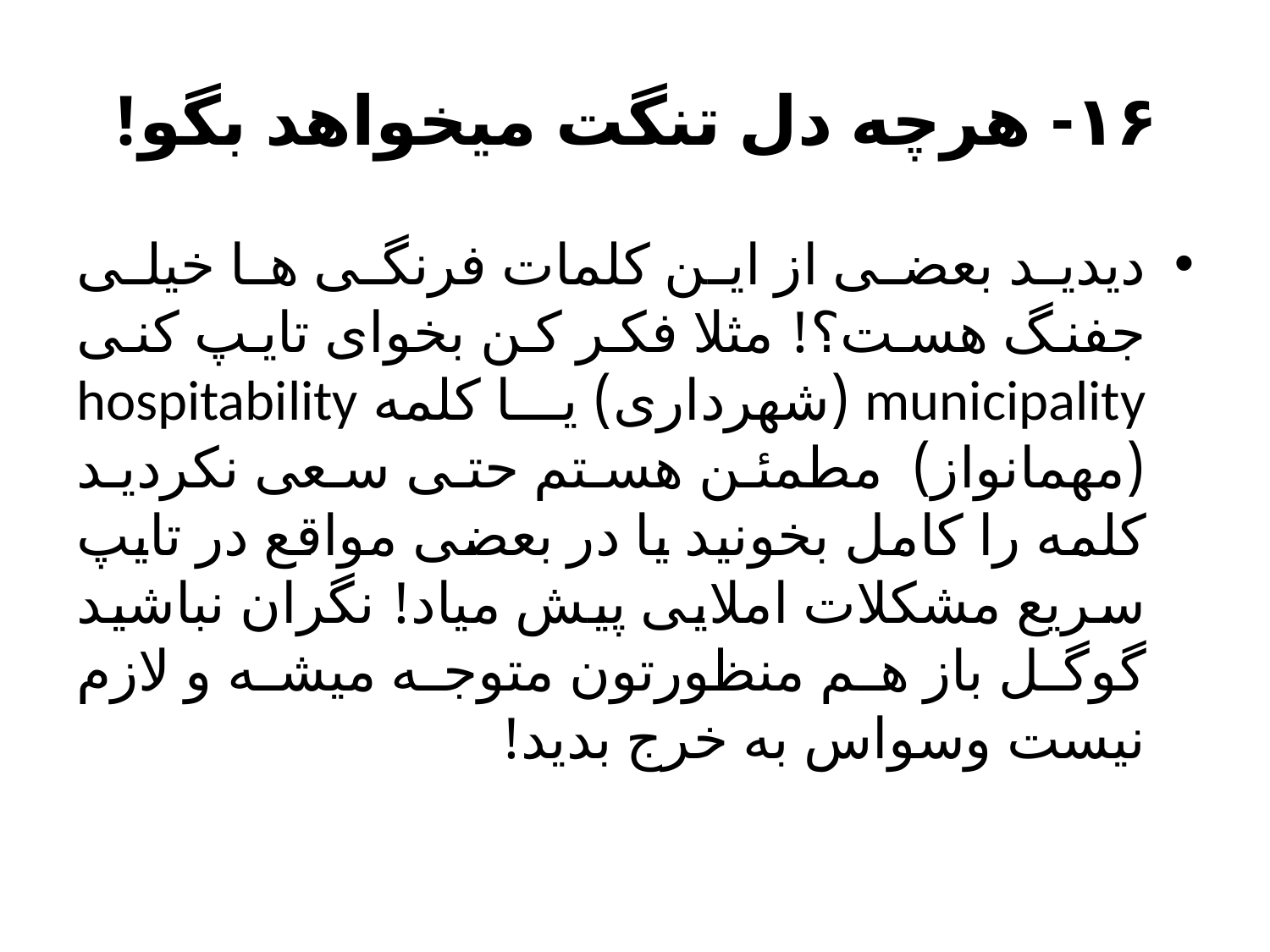

# ۱۶- هرچه دل تنگت میخواهد بگو!
دیدید بعضی از این کلمات فرنگی ها خیلی جفنگ هست؟! مثلا فکر کن بخوای تایپ کنی municipality (شهرداری) یا کلمه hospitability (مهمانواز)  مطمئن هستم حتی سعی نکردید کلمه را کامل بخونید یا در بعضی مواقع در تایپ سریع مشکلات املایی پیش میاد! نگران نباشید گوگل باز هم منظورتون متوجه میشه و لازم نیست وسواس به خرج بدید!